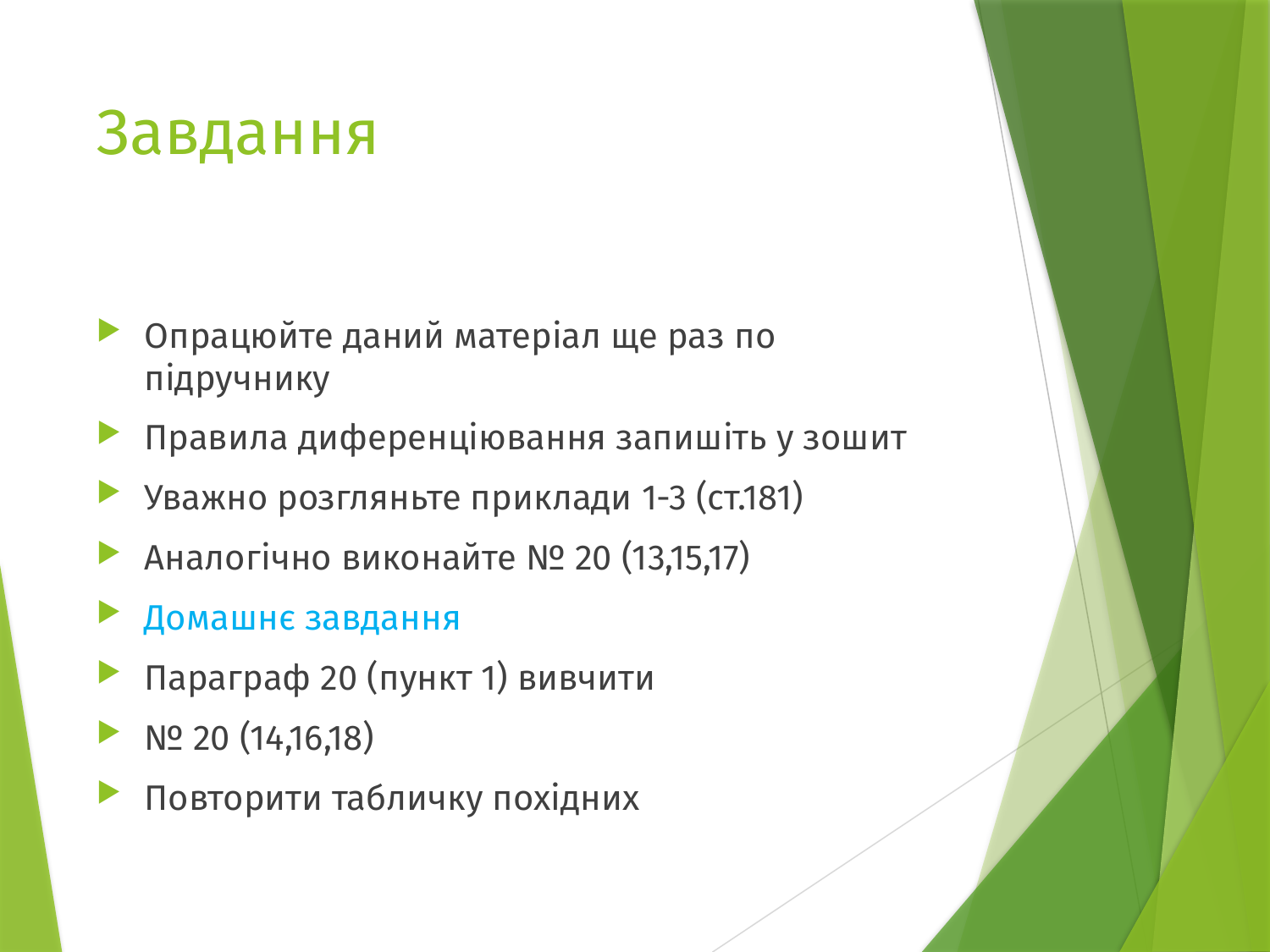

# Завдання
Опрацюйте даний матеріал ще раз по підручнику
Правила диференціювання запишіть у зошит
Уважно розгляньте приклади 1-3 (ст.181)
Аналогічно виконайте № 20 (13,15,17)
Домашнє завдання
Параграф 20 (пункт 1) вивчити
№ 20 (14,16,18)
Повторити табличку похідних